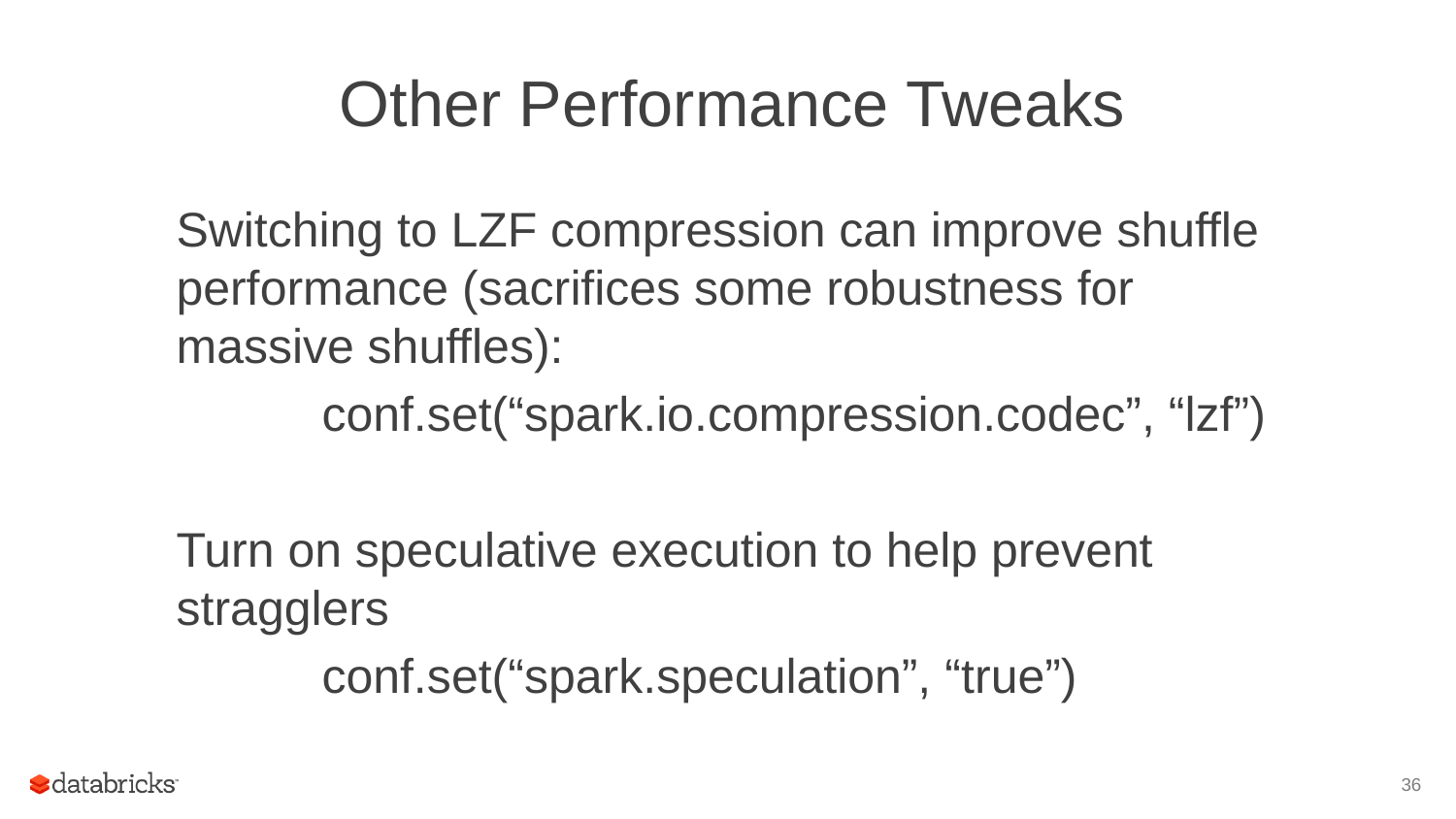

# Other Performance Tweaks
Switching to LZF compression can improve shuffle performance (sacrifices some robustness for massive shuffles):
	conf.set(“spark.io.compression.codec”, “lzf”)

Turn on speculative execution to help prevent stragglers
	conf.set(“spark.speculation”, “true”)
36